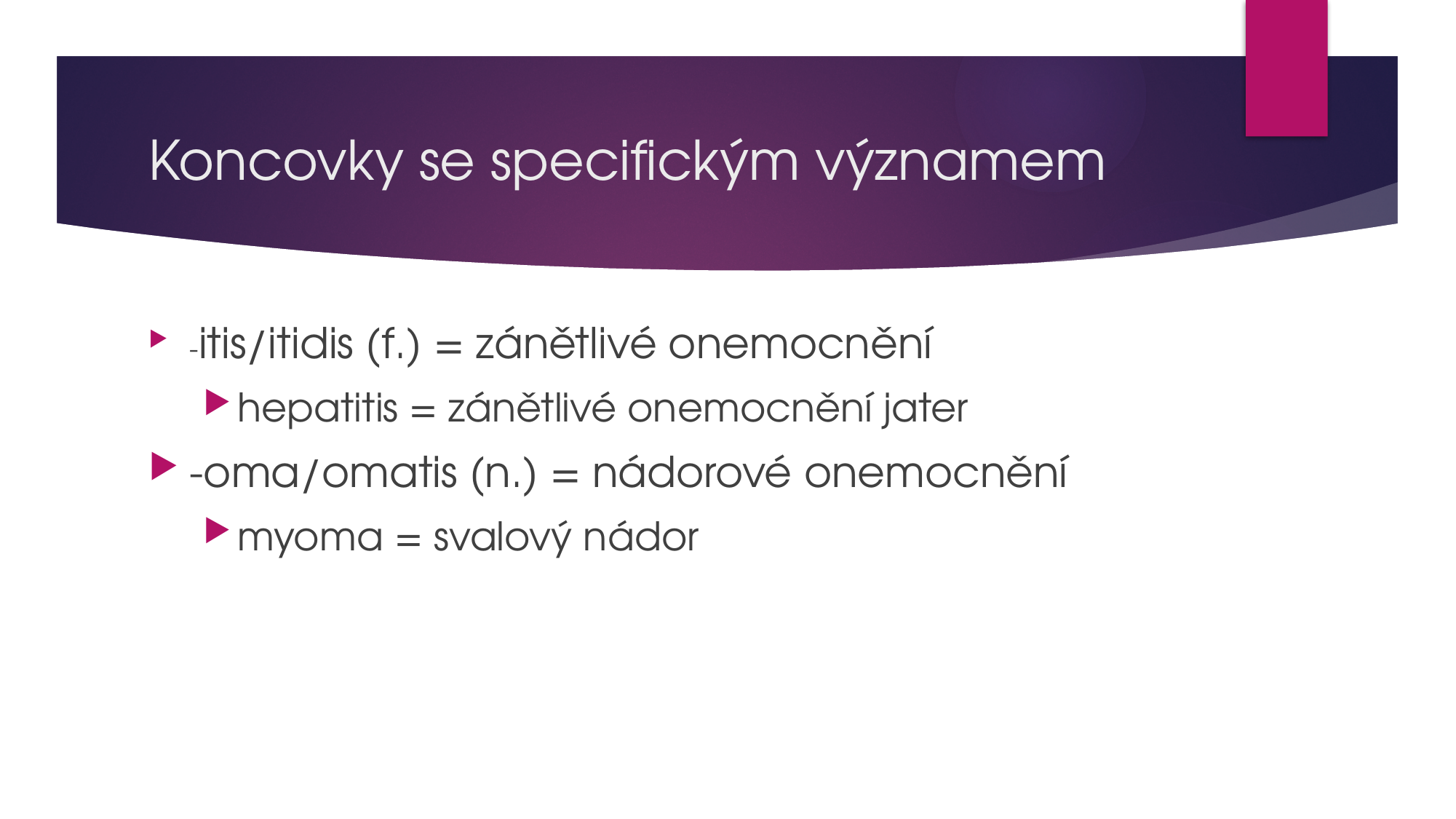

# Koncovky se specifickým významem
-itis/itidis (f.) = zánětlivé onemocnění
hepatitis = zánětlivé onemocnění jater
-oma/omatis (n.) = nádorové onemocnění
myoma = svalový nádor